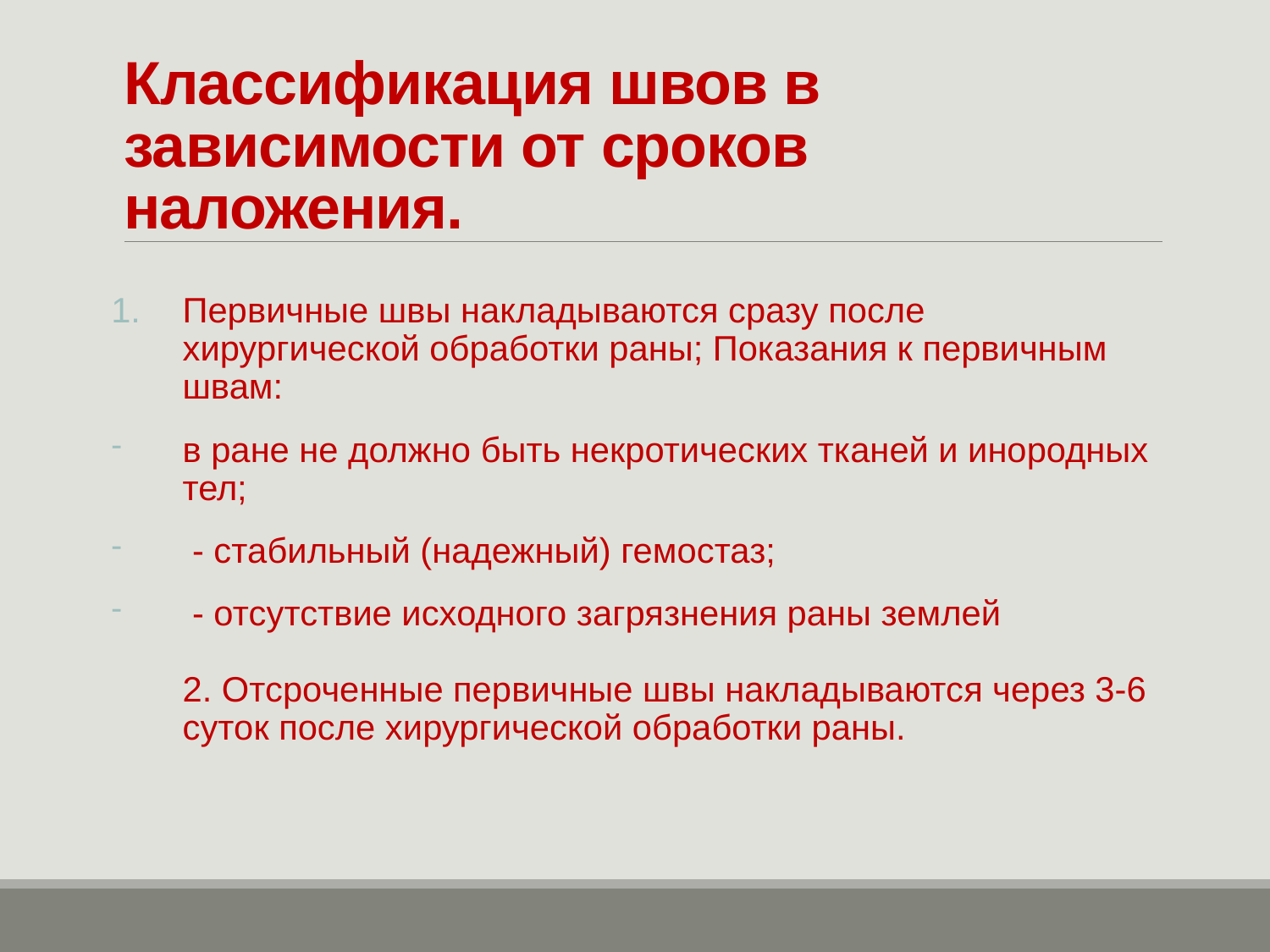

# Классификация швов в зависимости от сроков наложения.
Первичные швы накладываются сразу после хирургической обработки раны; Показания к первичным швам:
в ране не должно быть некротических тканей и инородных тел;
 - стабильный (надежный) гемостаз;
 - отсутствие исходного загрязнения раны землей
2. Отсроченные первичные швы накладываются через 3-6 суток после хирургической обработки раны.